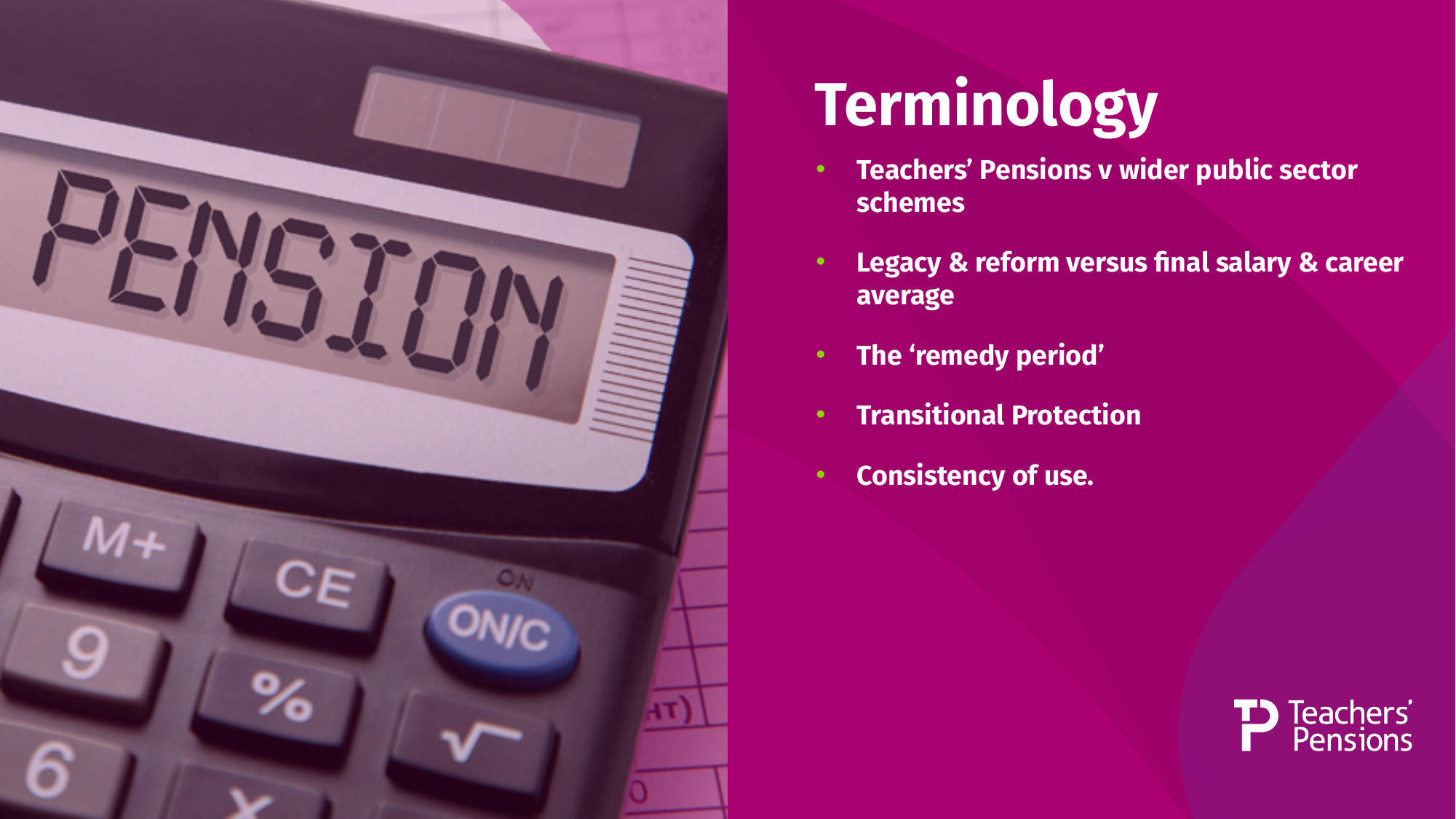

# Terminology
Teachers’ Pensions v wider public sector schemes
Legacy & reform versus final salary & career average
The ‘remedy period’
Transitional Protection
Consistency of use.